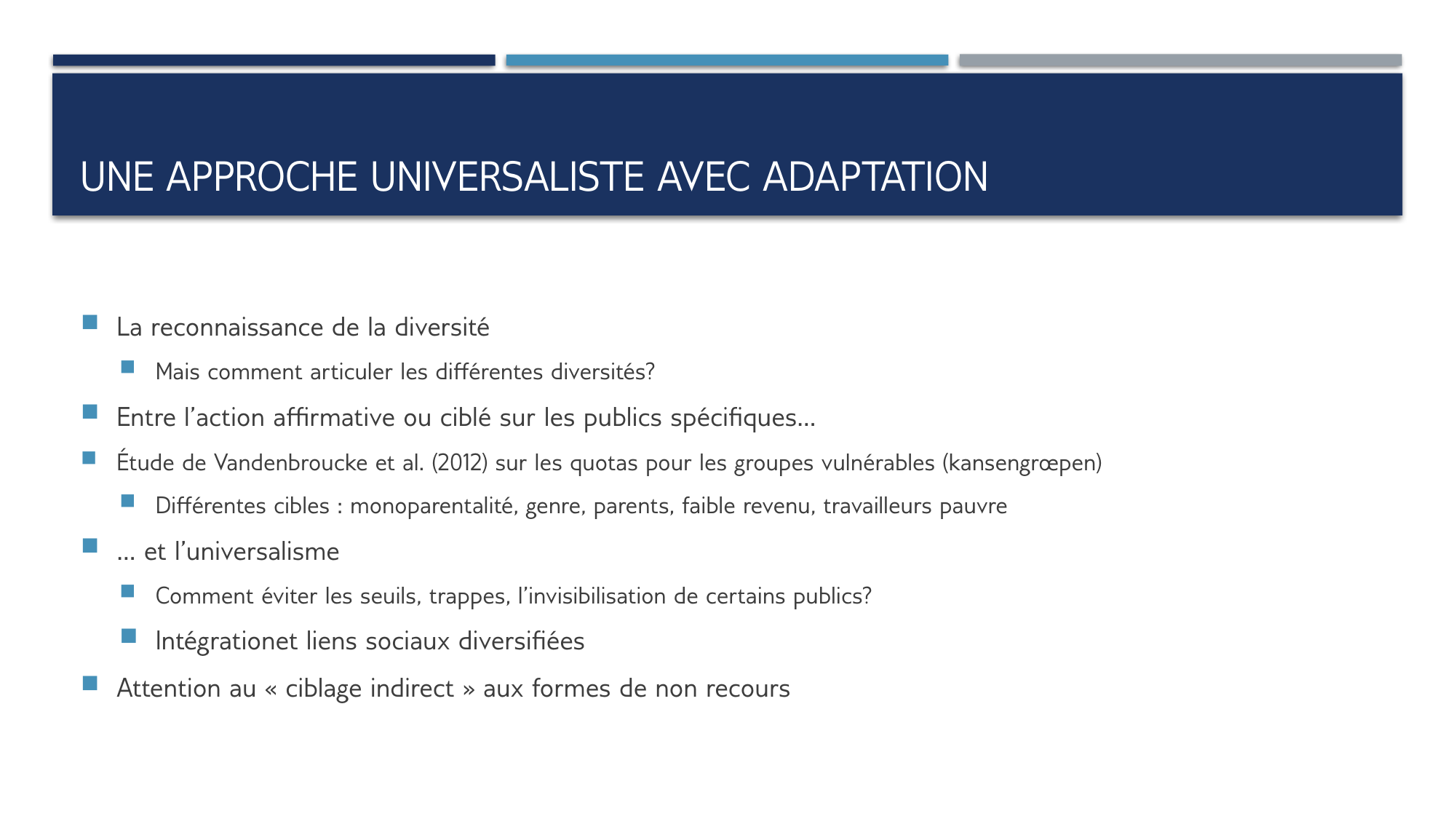

# Une approche universaliste avec adaptation
La reconnaissance de la diversité
Mais comment articuler les différentes diversités?
Entre l’action affirmative ou ciblé sur les publics spécifiques…
Étude de Vandenbroucke et al. (2012) sur les quotas pour les groupes vulnérables (kansengroepen)
Différentes cibles : monoparentalité, genre, parents, faible revenu, travailleurs pauvre
... et l’universalisme
Comment éviter les seuils, trappes, l’invisibilisation de certains publics?
Intégrationet liens sociaux diversifiées
Attention au « ciblage indirect » aux formes de non recours